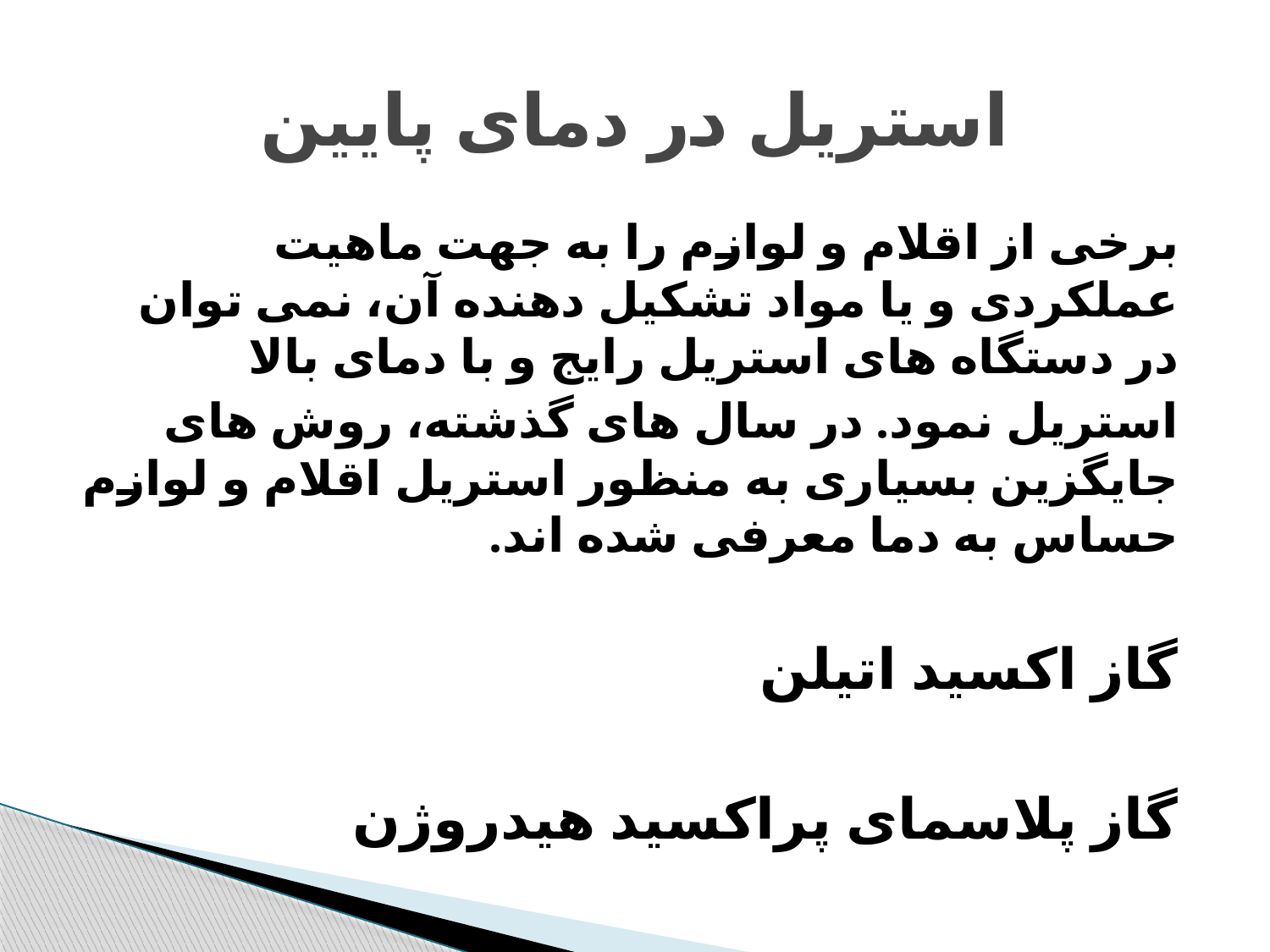

# استریل در دمای پایین
برخی از اقلام و لوازم را به جهت ماهیت عملکردی و یا مواد تشکیل دهنده آن، نمی توان در دستگاه های استریل رایج و با دمای بالا
استریل نمود. در سال های گذشته، روش های جایگزین بسیاری به منظور استریل اقلام و لوازم حساس به دما معرفی شده اند.

گاز اکسید اتیلن

گاز پلاسمای پراکسید هیدروژن